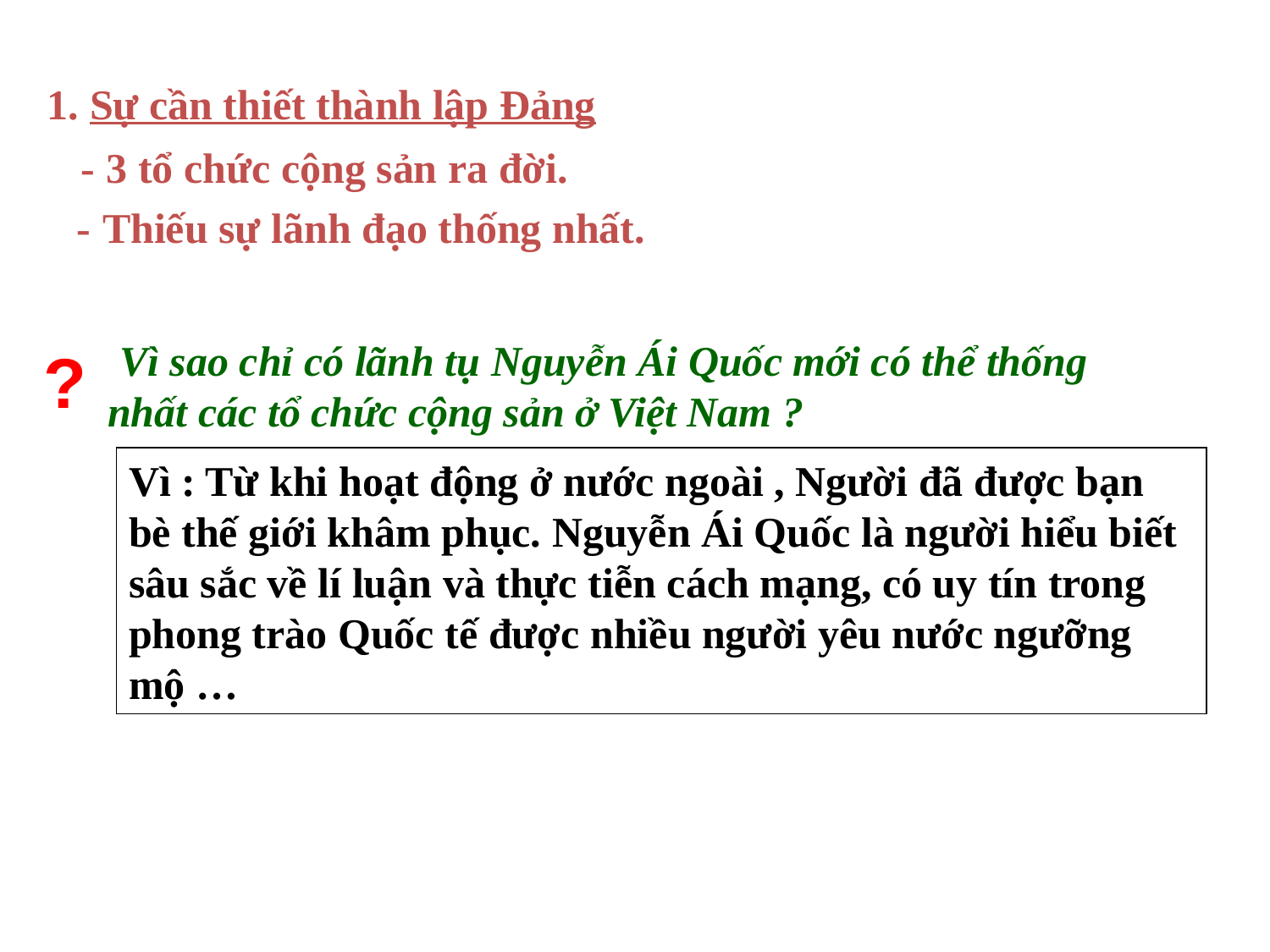

1. Sự cần thiết thành lập Đảng
- 3 tổ chức cộng sản ra đời.
- Thiếu sự lãnh đạo thống nhất.
 Vì sao chỉ có lãnh tụ Nguyễn Ái Quốc mới có thể thống nhất các tổ chức cộng sản ở Việt Nam ?
?
Vì : Từ khi hoạt động ở nước ngoài , Người đã được bạn bè thế giới khâm phục. Nguyễn Ái Quốc là người hiểu biết sâu sắc về lí luận và thực tiễn cách mạng, có uy tín trong phong trào Quốc tế được nhiều người yêu nước ngưỡng mộ …